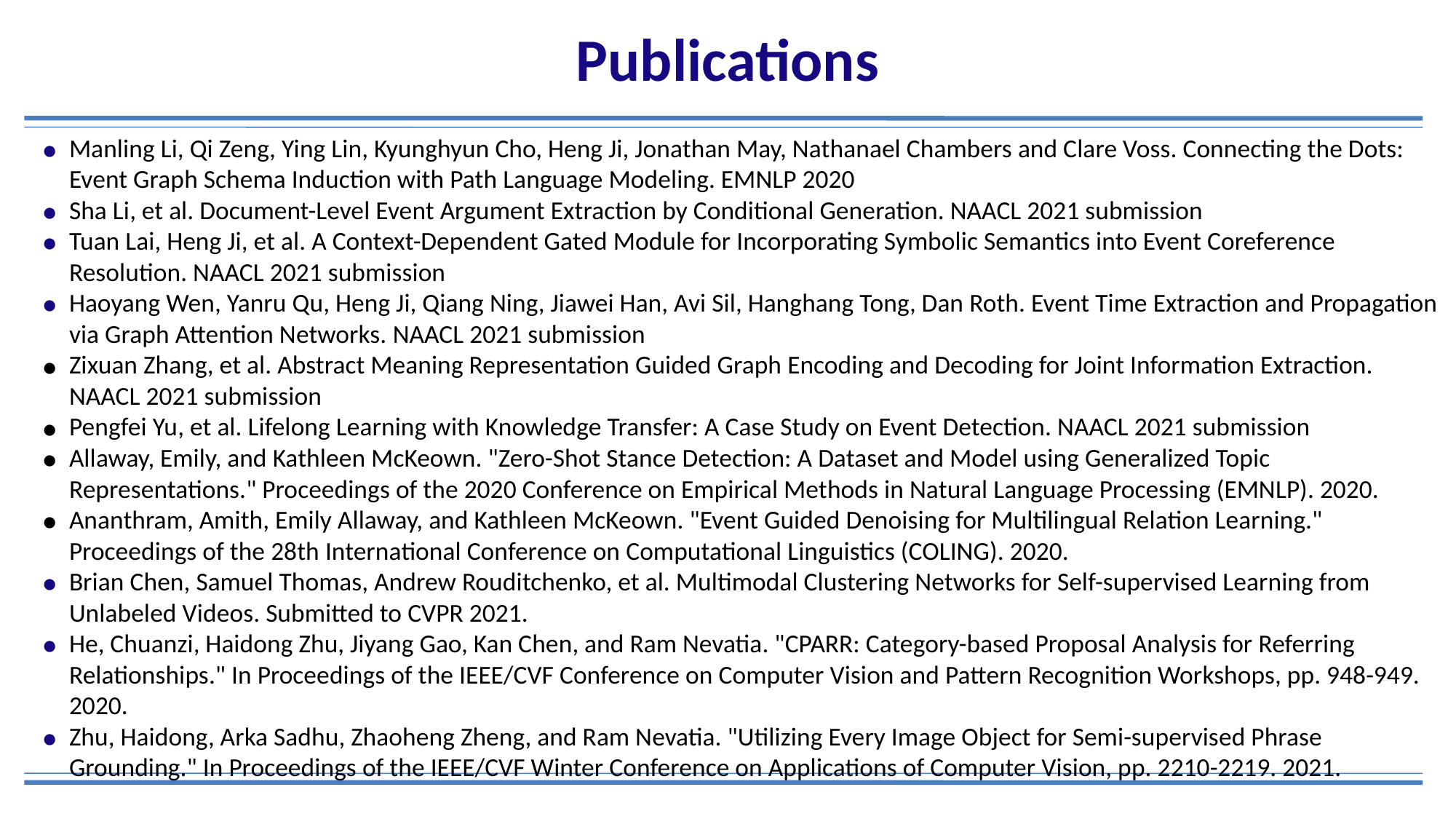

# Publications
Manling Li, Qi Zeng, Ying Lin, Kyunghyun Cho, Heng Ji, Jonathan May, Nathanael Chambers and Clare Voss. Connecting the Dots: Event Graph Schema Induction with Path Language Modeling. EMNLP 2020
Sha Li, et al. Document-Level Event Argument Extraction by Conditional Generation. NAACL 2021 submission
Tuan Lai, Heng Ji, et al. A Context-Dependent Gated Module for Incorporating Symbolic Semantics into Event Coreference Resolution. NAACL 2021 submission
Haoyang Wen, Yanru Qu, Heng Ji, Qiang Ning, Jiawei Han, Avi Sil, Hanghang Tong, Dan Roth. Event Time Extraction and Propagation via Graph Attention Networks. NAACL 2021 submission
Zixuan Zhang, et al. Abstract Meaning Representation Guided Graph Encoding and Decoding for Joint Information Extraction. NAACL 2021 submission
Pengfei Yu, et al. Lifelong Learning with Knowledge Transfer: A Case Study on Event Detection. NAACL 2021 submission
Allaway, Emily, and Kathleen McKeown. "Zero-Shot Stance Detection: A Dataset and Model using Generalized Topic Representations." Proceedings of the 2020 Conference on Empirical Methods in Natural Language Processing (EMNLP). 2020.
Ananthram, Amith, Emily Allaway, and Kathleen McKeown. "Event Guided Denoising for Multilingual Relation Learning." Proceedings of the 28th International Conference on Computational Linguistics (COLING). 2020.
Brian Chen, Samuel Thomas, Andrew Rouditchenko, et al. Multimodal Clustering Networks for Self-supervised Learning from Unlabeled Videos. Submitted to CVPR 2021.
He, Chuanzi, Haidong Zhu, Jiyang Gao, Kan Chen, and Ram Nevatia. "CPARR: Category-based Proposal Analysis for Referring Relationships." In Proceedings of the IEEE/CVF Conference on Computer Vision and Pattern Recognition Workshops, pp. 948-949. 2020.
Zhu, Haidong, Arka Sadhu, Zhaoheng Zheng, and Ram Nevatia. "Utilizing Every Image Object for Semi-supervised Phrase Grounding." In Proceedings of the IEEE/CVF Winter Conference on Applications of Computer Vision, pp. 2210-2219. 2021.